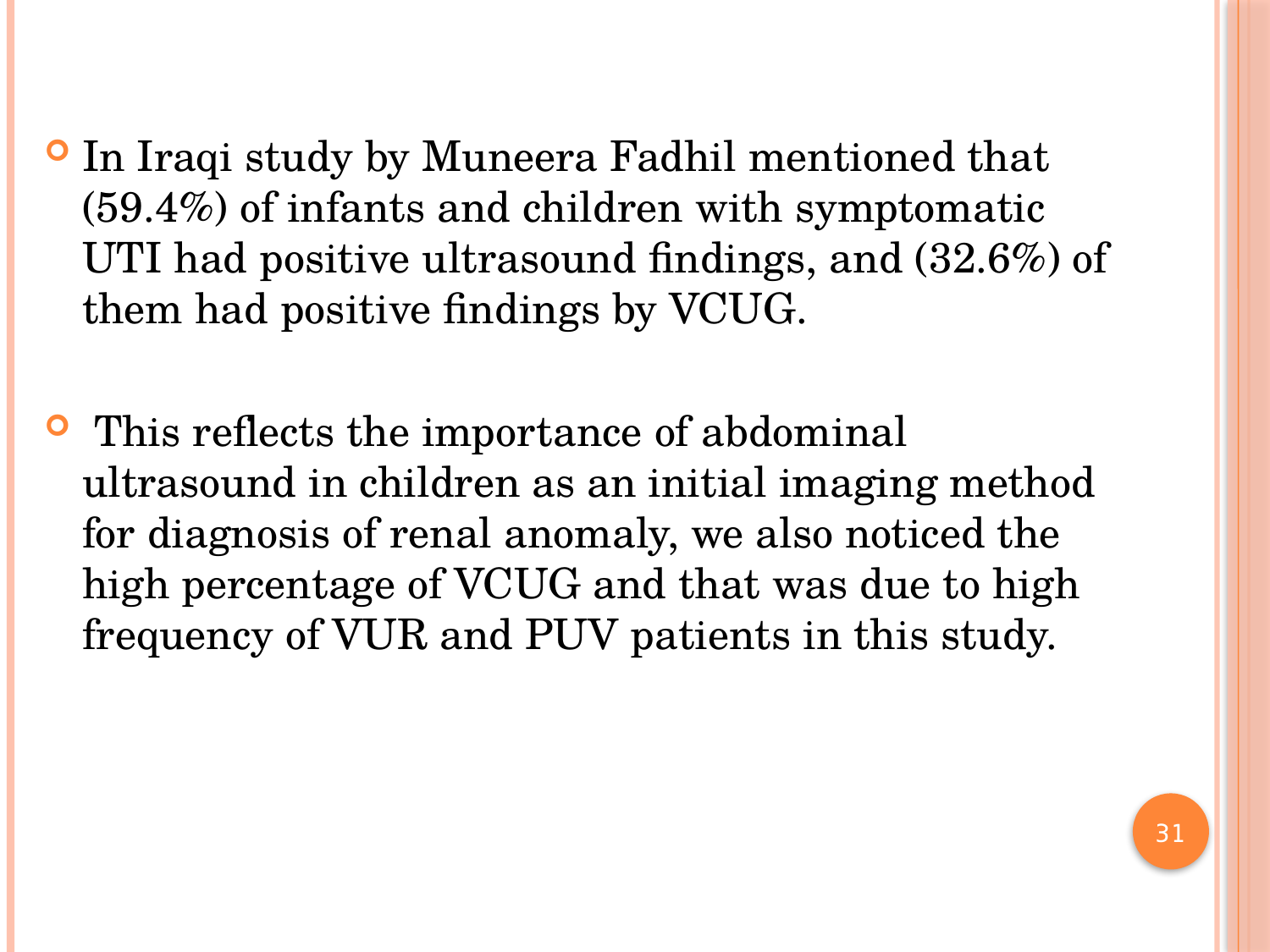

In Iraqi study by Muneera Fadhil mentioned that (59.4%) of infants and children with symptomatic UTI had positive ultrasound findings, and (32.6%) of them had positive findings by VCUG.

 This reflects the importance of abdominal ultrasound in children as an initial imaging method for diagnosis of renal anomaly, we also noticed the high percentage of VCUG and that was due to high frequency of VUR and PUV patients in this study.
31